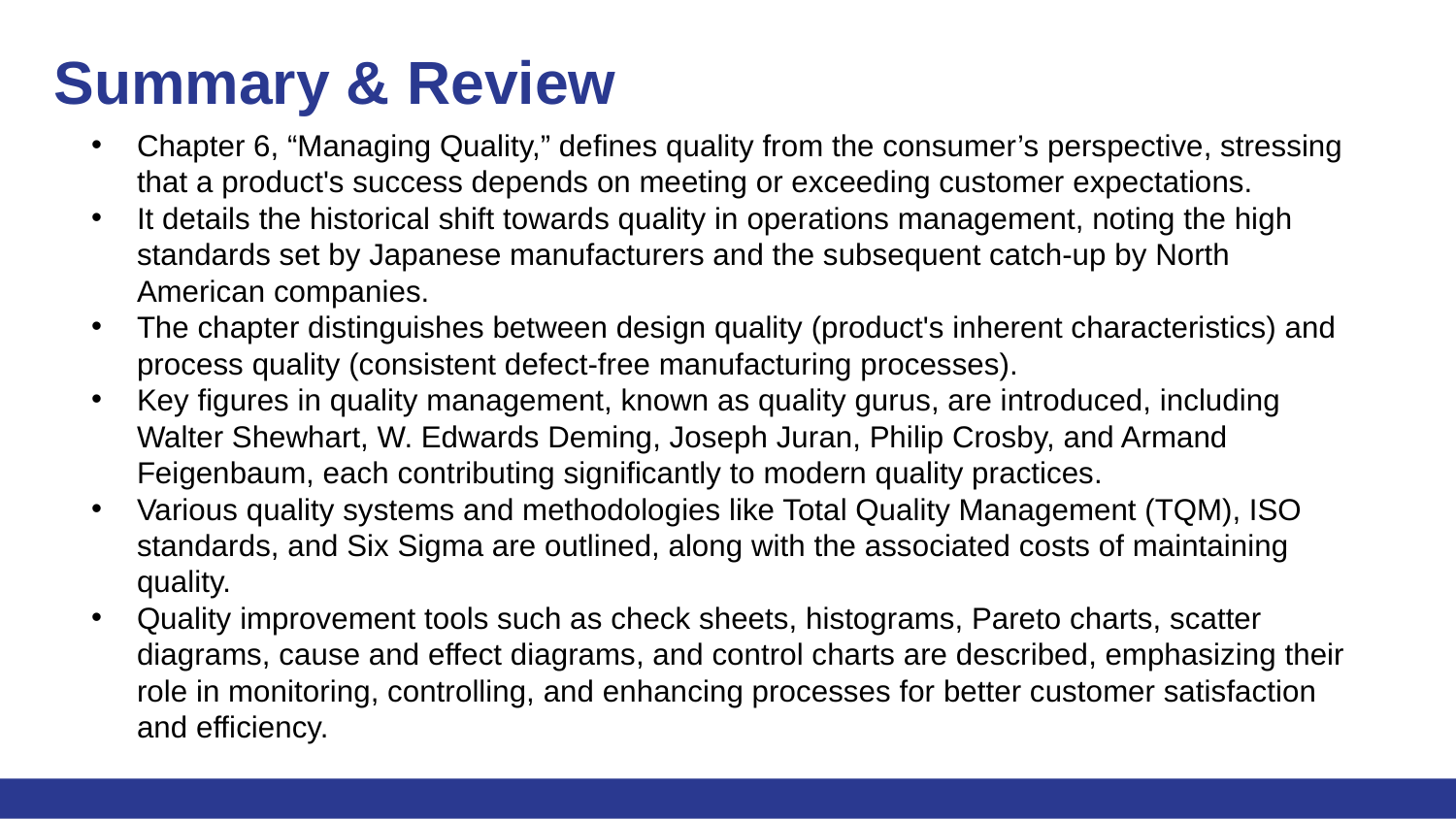

# Summary & Review
Chapter 6, “Managing Quality,” defines quality from the consumer’s perspective, stressing that a product's success depends on meeting or exceeding customer expectations.
It details the historical shift towards quality in operations management, noting the high standards set by Japanese manufacturers and the subsequent catch-up by North American companies.
The chapter distinguishes between design quality (product's inherent characteristics) and process quality (consistent defect-free manufacturing processes).
Key figures in quality management, known as quality gurus, are introduced, including Walter Shewhart, W. Edwards Deming, Joseph Juran, Philip Crosby, and Armand Feigenbaum, each contributing significantly to modern quality practices.
Various quality systems and methodologies like Total Quality Management (TQM), ISO standards, and Six Sigma are outlined, along with the associated costs of maintaining quality.
Quality improvement tools such as check sheets, histograms, Pareto charts, scatter diagrams, cause and effect diagrams, and control charts are described, emphasizing their role in monitoring, controlling, and enhancing processes for better customer satisfaction and efficiency.